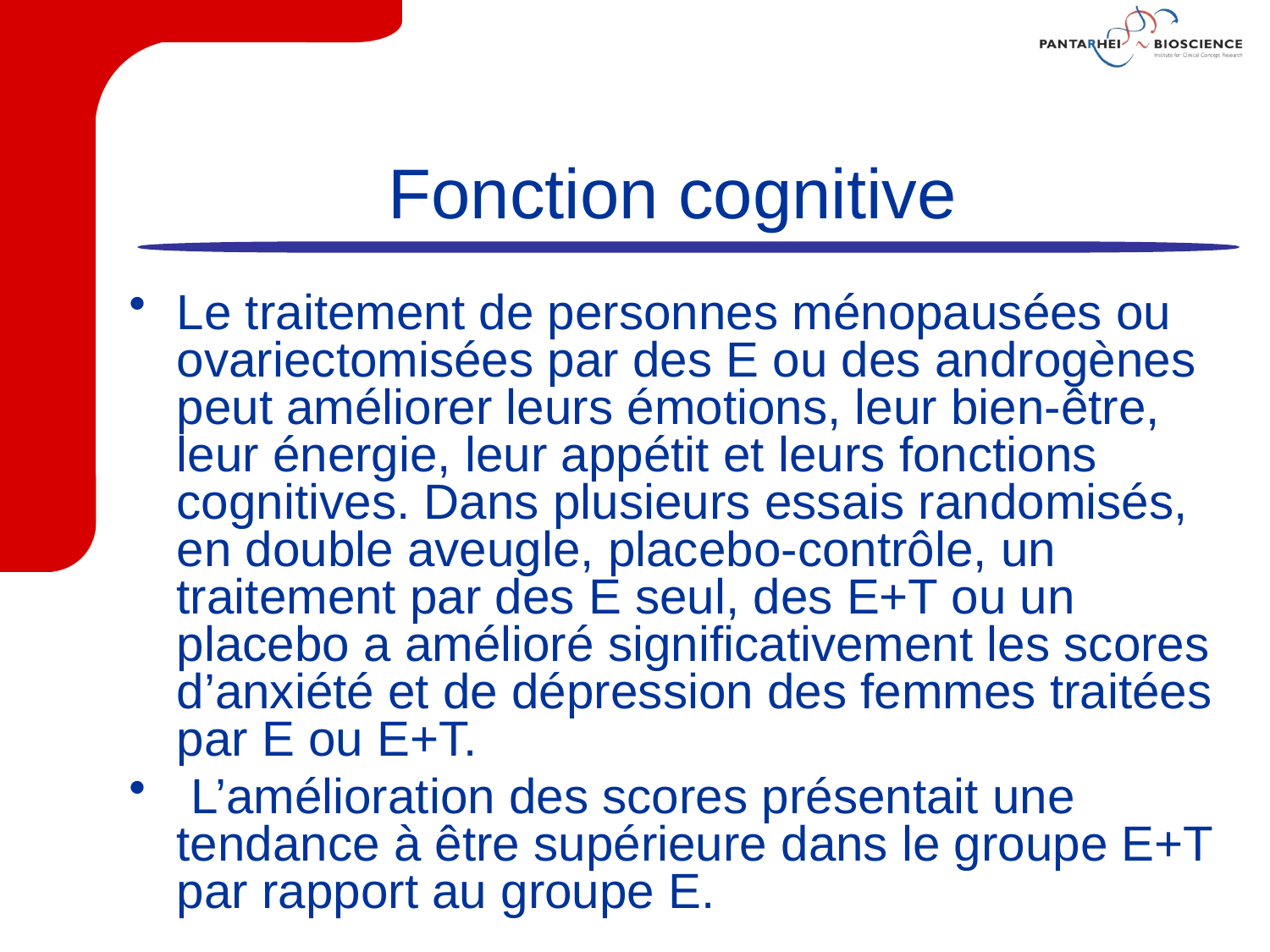

# Fonction cognitive

Le traitement de personnes ménopausées ou ovariectomisées par des E ou des androgènes peut améliorer leurs émotions, leur bien-être, leur énergie, leur appétit et leurs fonctions cognitives. Dans plusieurs essais randomisés, en double aveugle, placebo-contrôle, un traitement par des E seul, des E+T ou un placebo a amélioré significativement les scores d’anxiété et de dépression des femmes traitées par E ou E+T.
 L’amélioration des scores présentait une tendance à être supérieure dans le groupe E+T par rapport au groupe E.